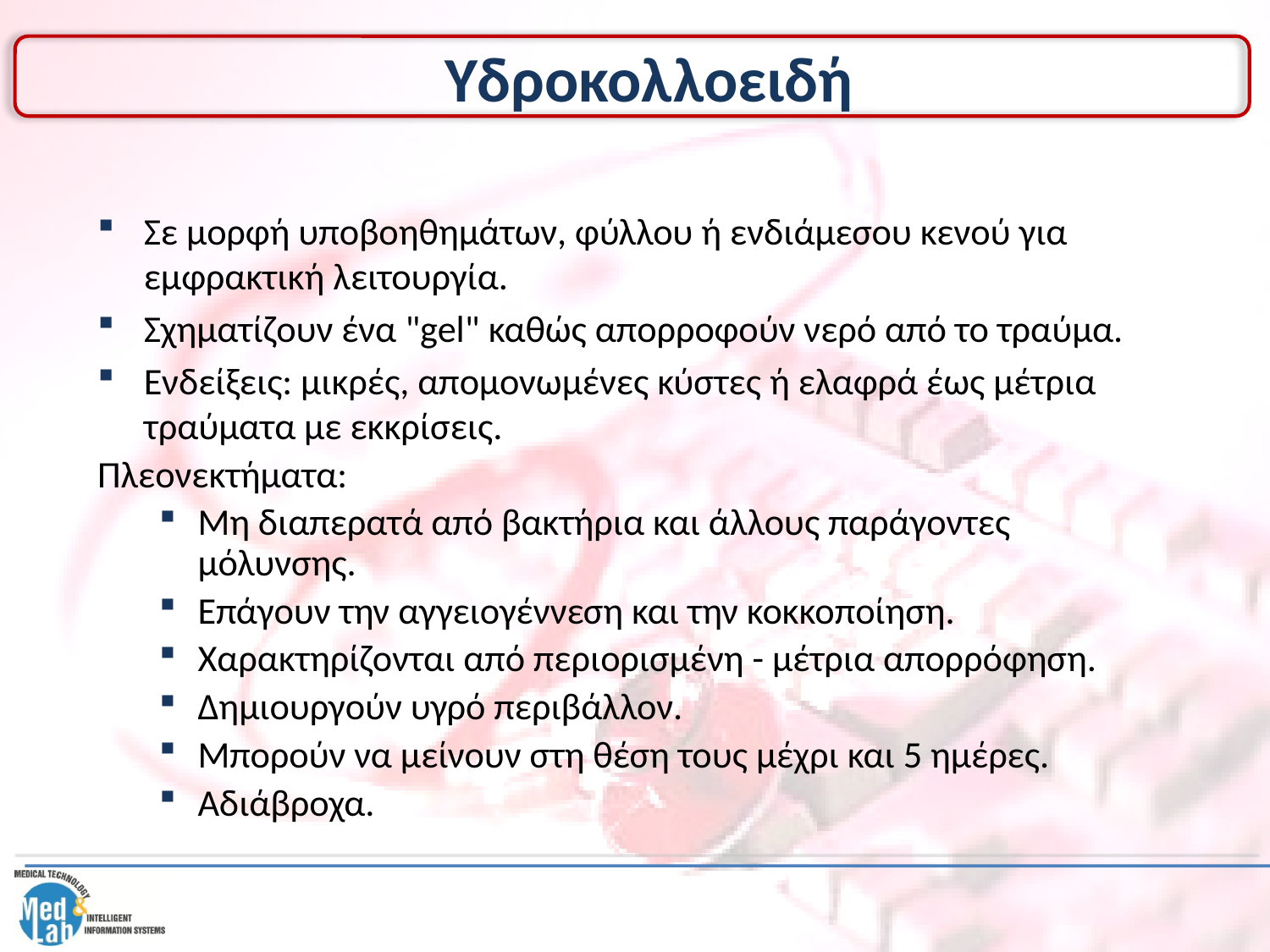

# Υδροκολλοειδή

Σε μορφή υποβοηθημάτων, φύλλου ή ενδιάμεσου κενού για εμφρακτική λειτουργία.
Σχηματίζουν ένα "gel" καθώς απορροφούν νερό από το τραύμα.
Ενδείξεις: μικρές, απομονωμένες κύστες ή ελαφρά έως μέτρια τραύματα με εκκρίσεις.
Πλεονεκτήματα:
Μη διαπερατά από βακτήρια και άλλους παράγοντες μόλυνσης.
Επάγουν την αγγειογέννεση και την κοκκοποίηση.
Χαρακτηρίζονται από περιορισμένη - μέτρια απορρόφηση.
Δημιουργούν υγρό περιβάλλον.
Μπορούν να μείνουν στη θέση τους μέχρι και 5 ημέρες.
Αδιάβροχα.